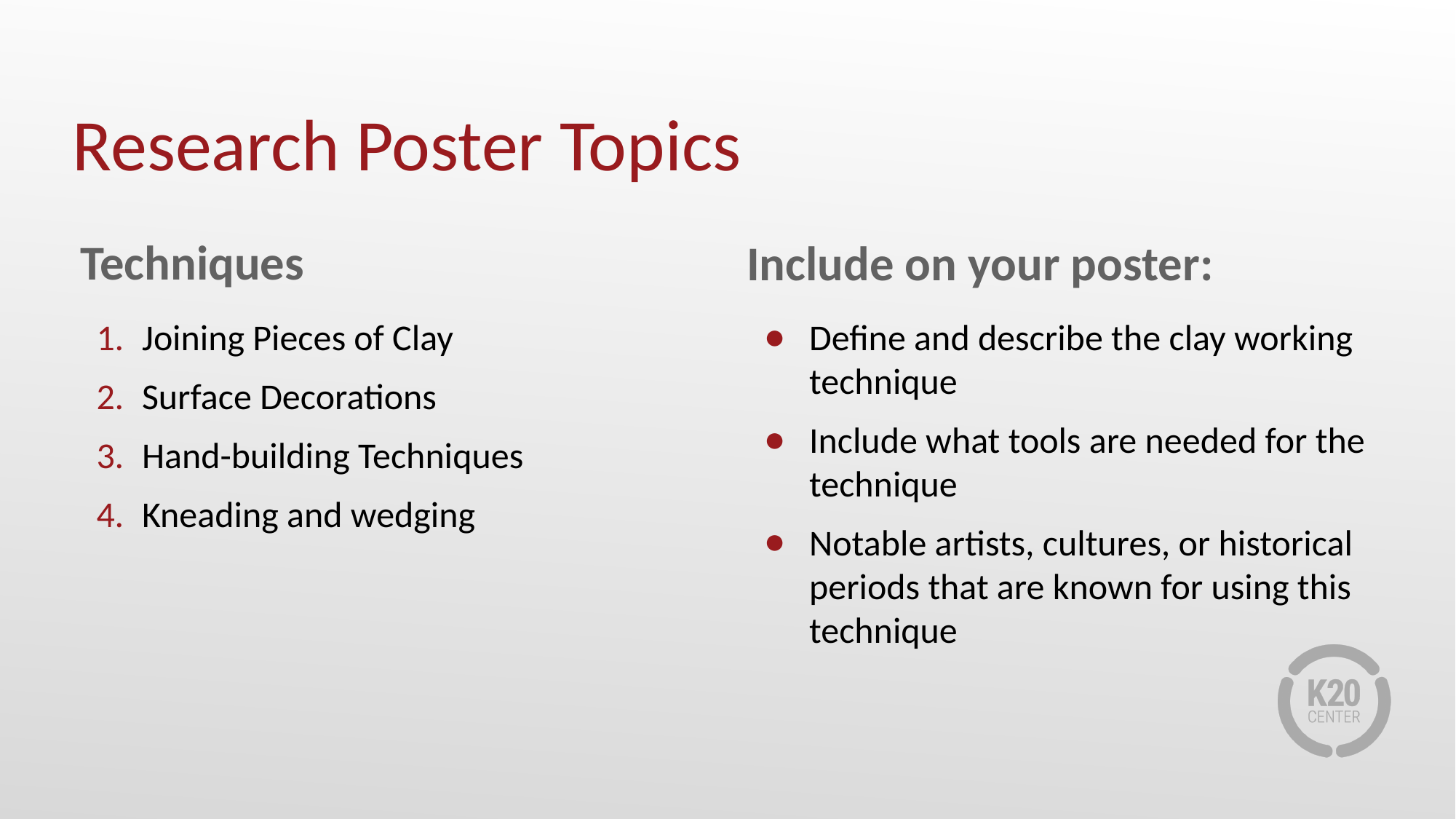

# Research Poster Topics
Techniques
Include on your poster:
Joining Pieces of Clay
Surface Decorations
Hand-building Techniques
Kneading and wedging
Define and describe the clay working technique
Include what tools are needed for the technique
Notable artists, cultures, or historical periods that are known for using this technique